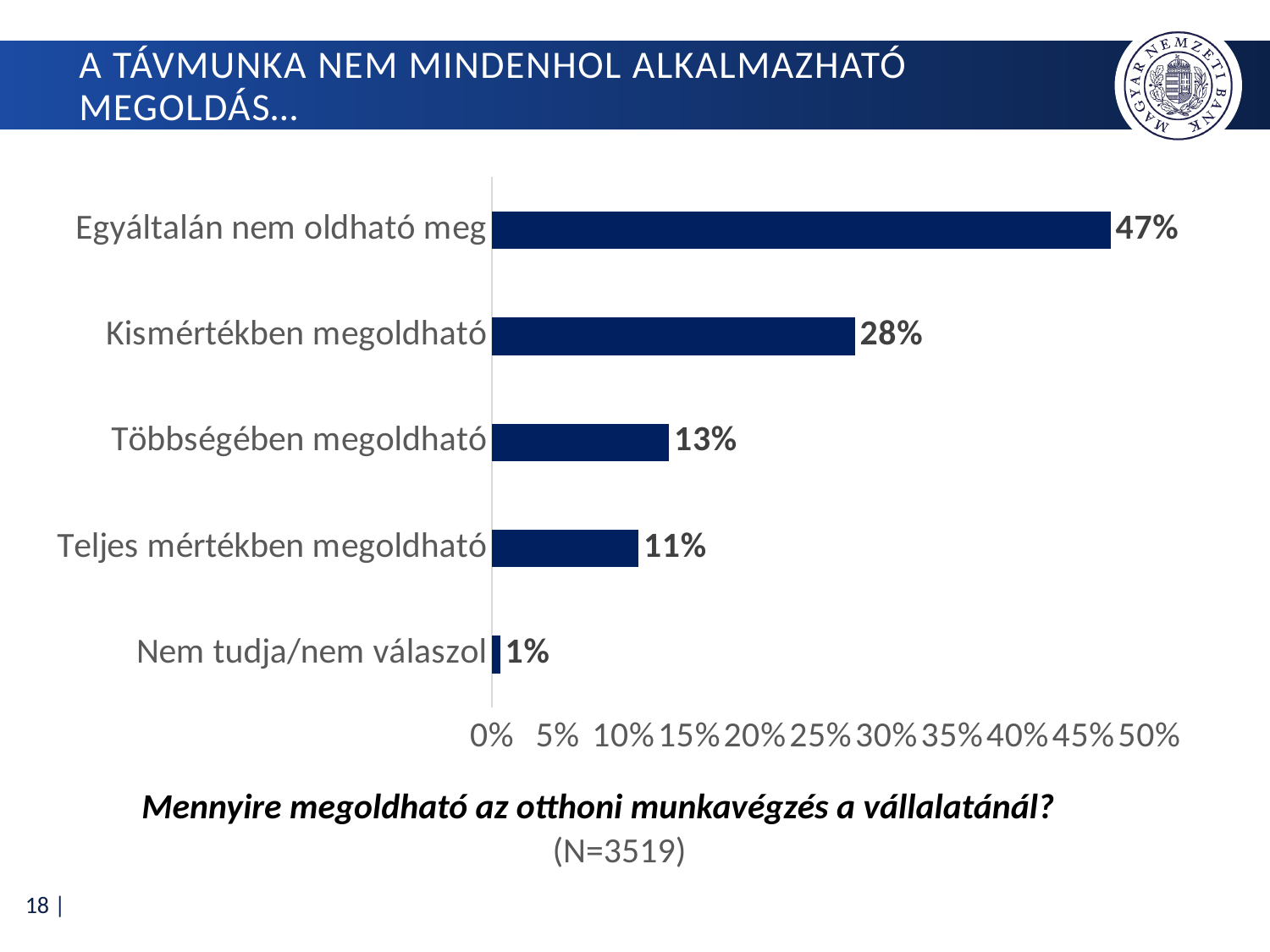

# A Távmunka Nem mindenhol alkalmazható megoldás…

### Chart

| Category |  |
|---|---|
| Nem tudja/nem válaszol | 0.00625177607274794 |
| Teljes mértékben megoldható | 0.11167945439045183 |
| Többségében megoldható | 0.13498152884342143 |
| Kismértékben megoldható | 0.27621483375959077 |
| Egyáltalán nem oldható meg | 0.470872406933788 |
Mennyire megoldható az otthoni munkavégzés a vállalatánál?
(N=3519)